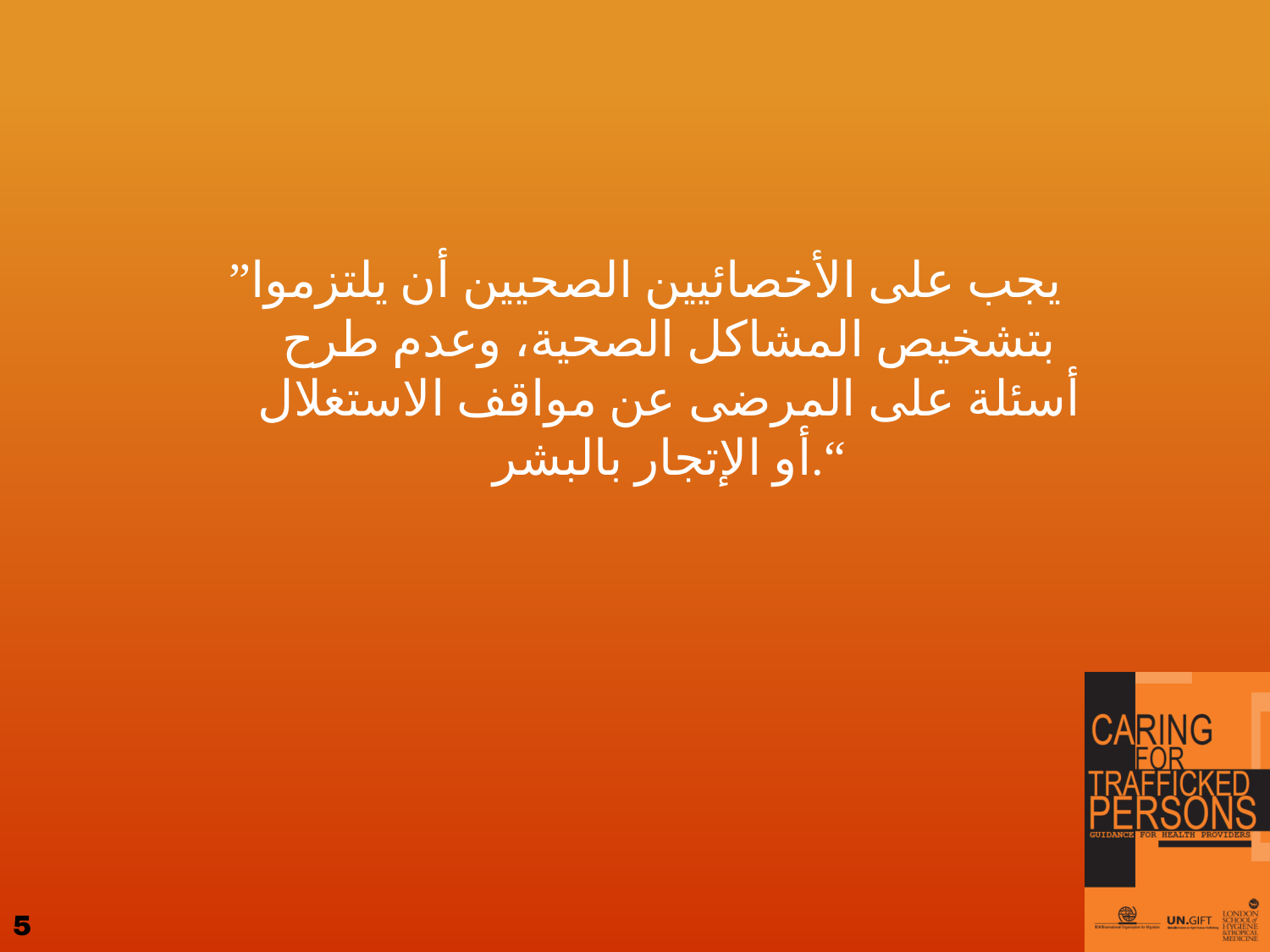

”يجب على الأخصائيين الصحيين أن يلتزموا بتشخيص المشاكل الصحية، وعدم طرح أسئلة على المرضى عن مواقف الاستغلال أو الإتجار بالبشر.“

5